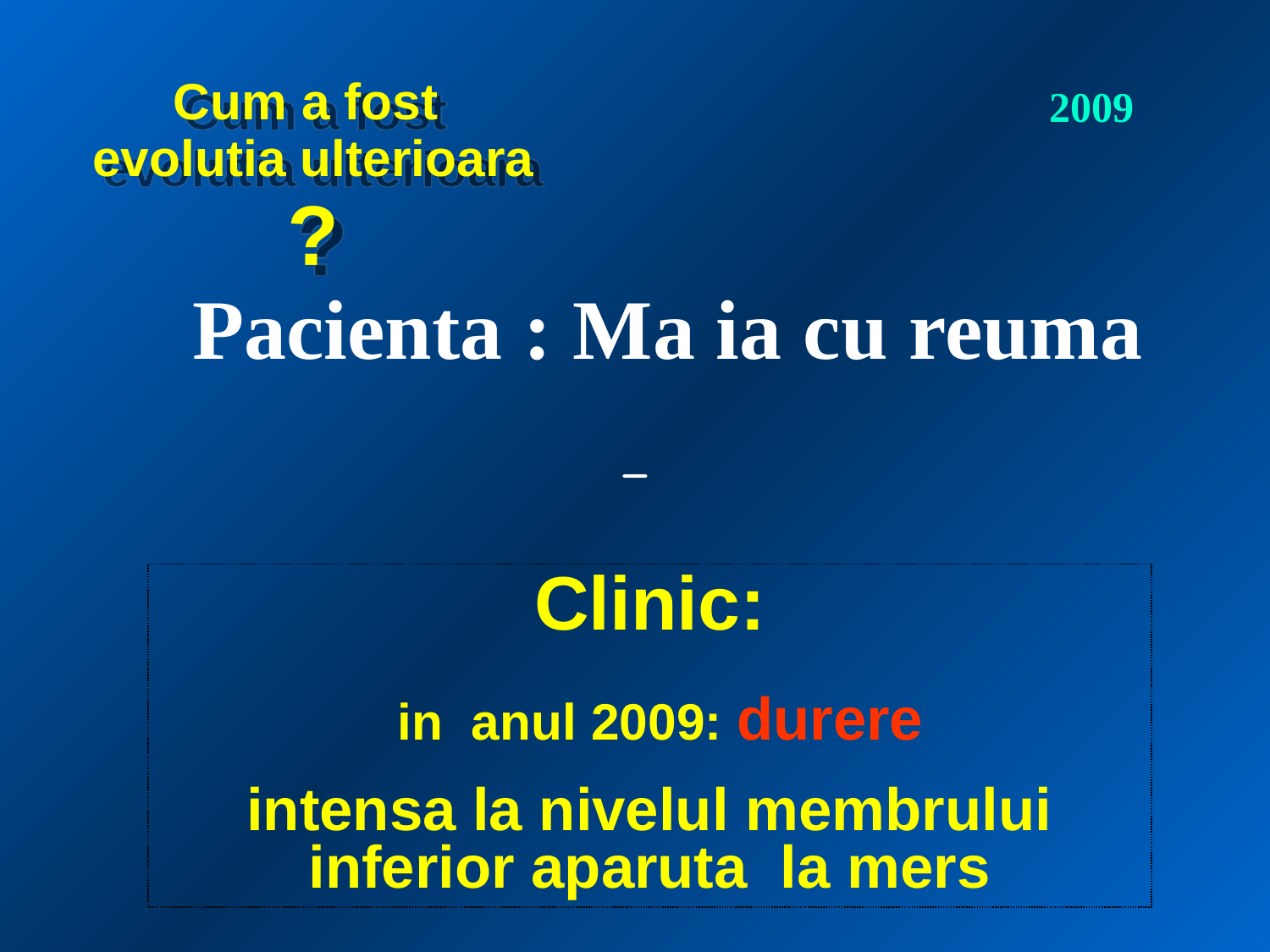

Cum a fost
evolutia ulterioara
?
2009
Pacienta : Ma ia cu reuma

Clinic:
 in  anul 2009: durere
intensa la nivelul membrului inferior aparuta  la mers